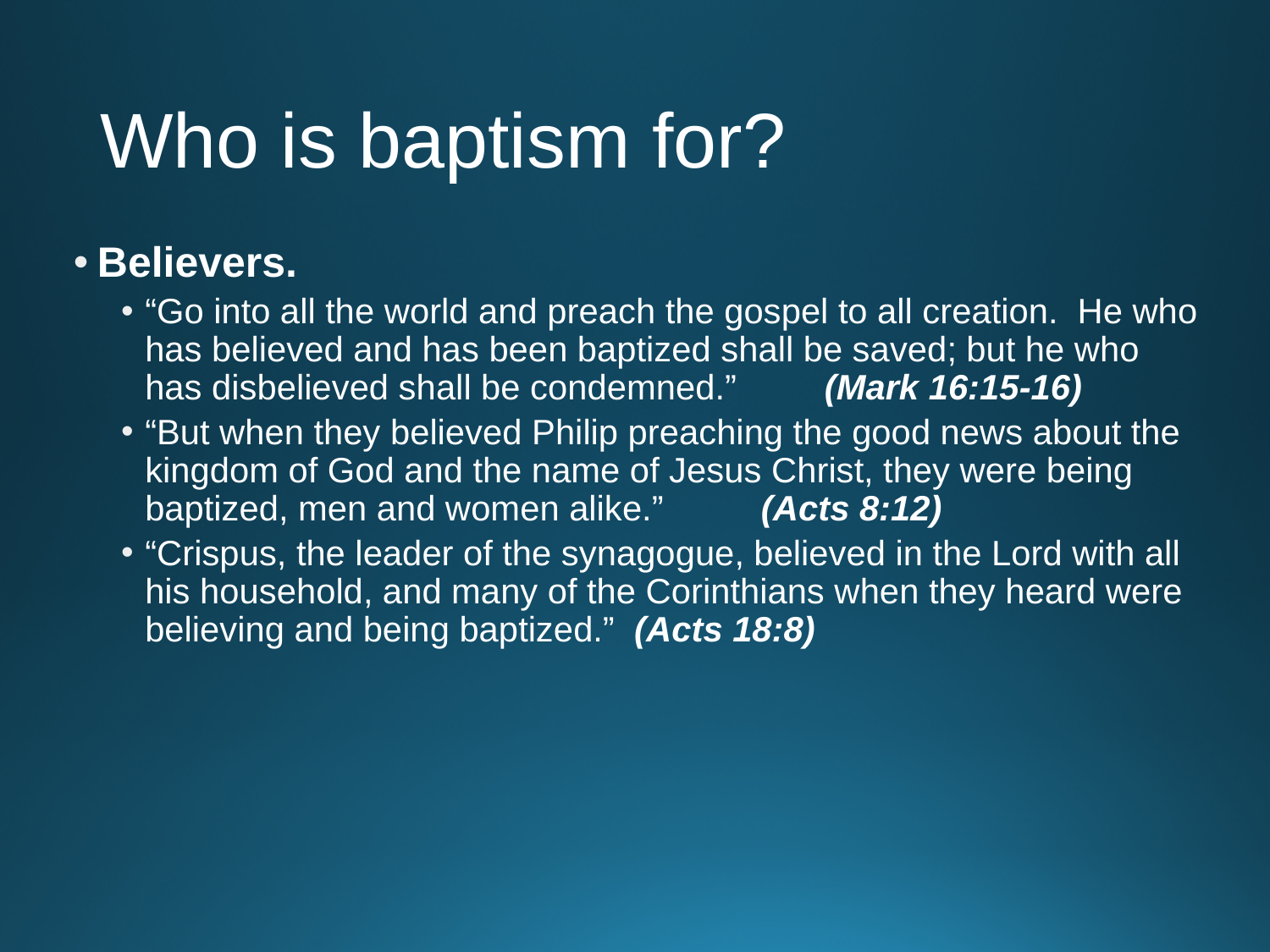

# Who is baptism for?
Believers.
“Go into all the world and preach the gospel to all creation.  He who has believed and has been baptized shall be saved; but he who has disbelieved shall be condemned.”         (Mark 16:15-16)
“But when they believed Philip preaching the good news about the kingdom of God and the name of Jesus Christ, they were being baptized, men and women alike.”          (Acts 8:12)
“Crispus, the leader of the synagogue, believed in the Lord with all his household, and many of the Corinthians when they heard were believing and being baptized.”  (Acts 18:8)